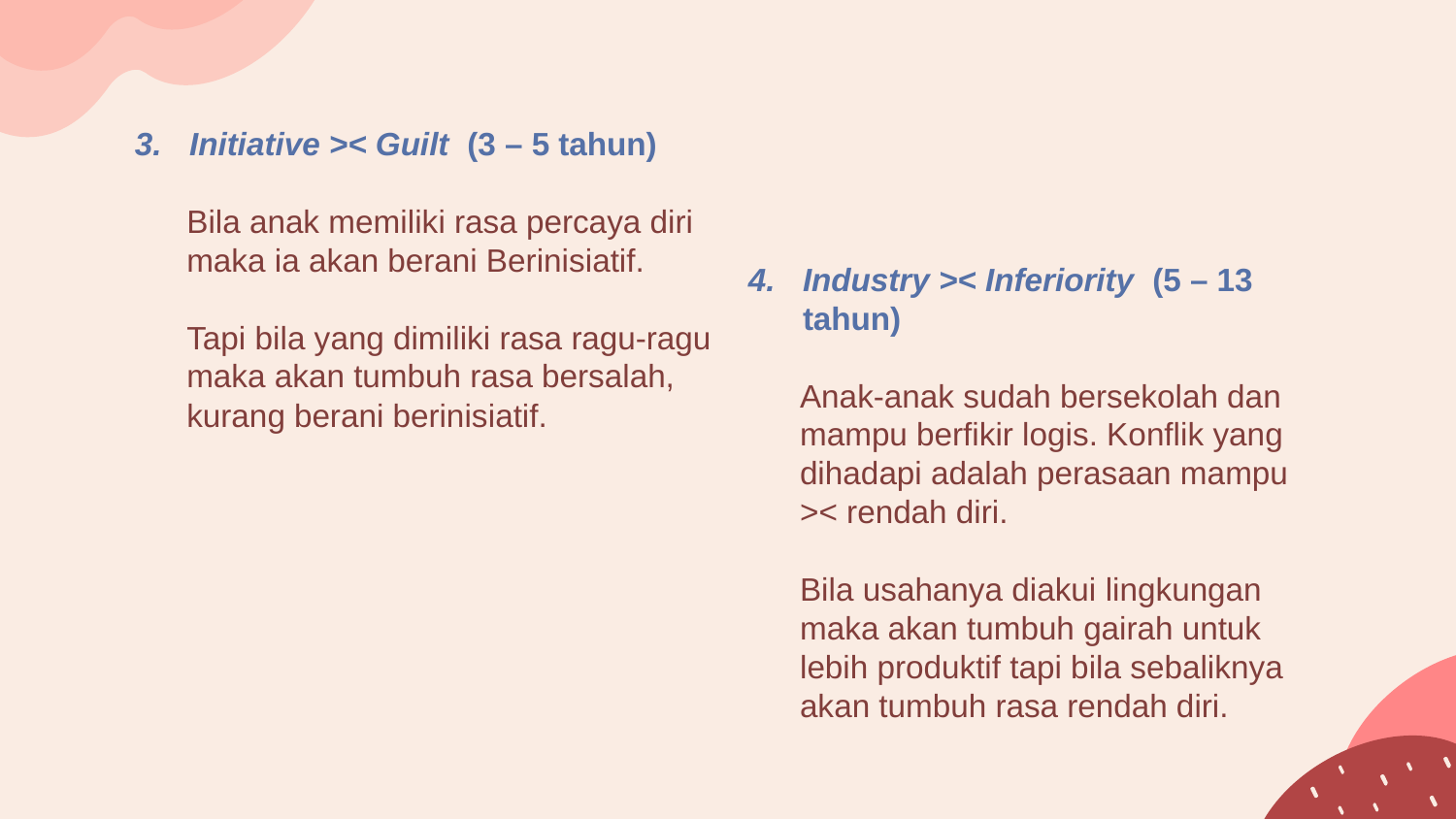

Initiative >< Guilt  (3 – 5 tahun)

Bila anak memiliki rasa percaya diri maka ia akan berani Berinisiatif.

Tapi bila yang dimiliki rasa ragu-ragu maka akan tumbuh rasa bersalah, kurang berani berinisiatif.

Industry >< Inferiority  (5 – 13 tahun)

Anak-anak sudah bersekolah dan mampu berfikir logis. Konflik yang dihadapi adalah perasaan mampu >< rendah diri.

Bila usahanya diakui lingkungan maka akan tumbuh gairah untuk lebih produktif tapi bila sebaliknya akan tumbuh rasa rendah diri.